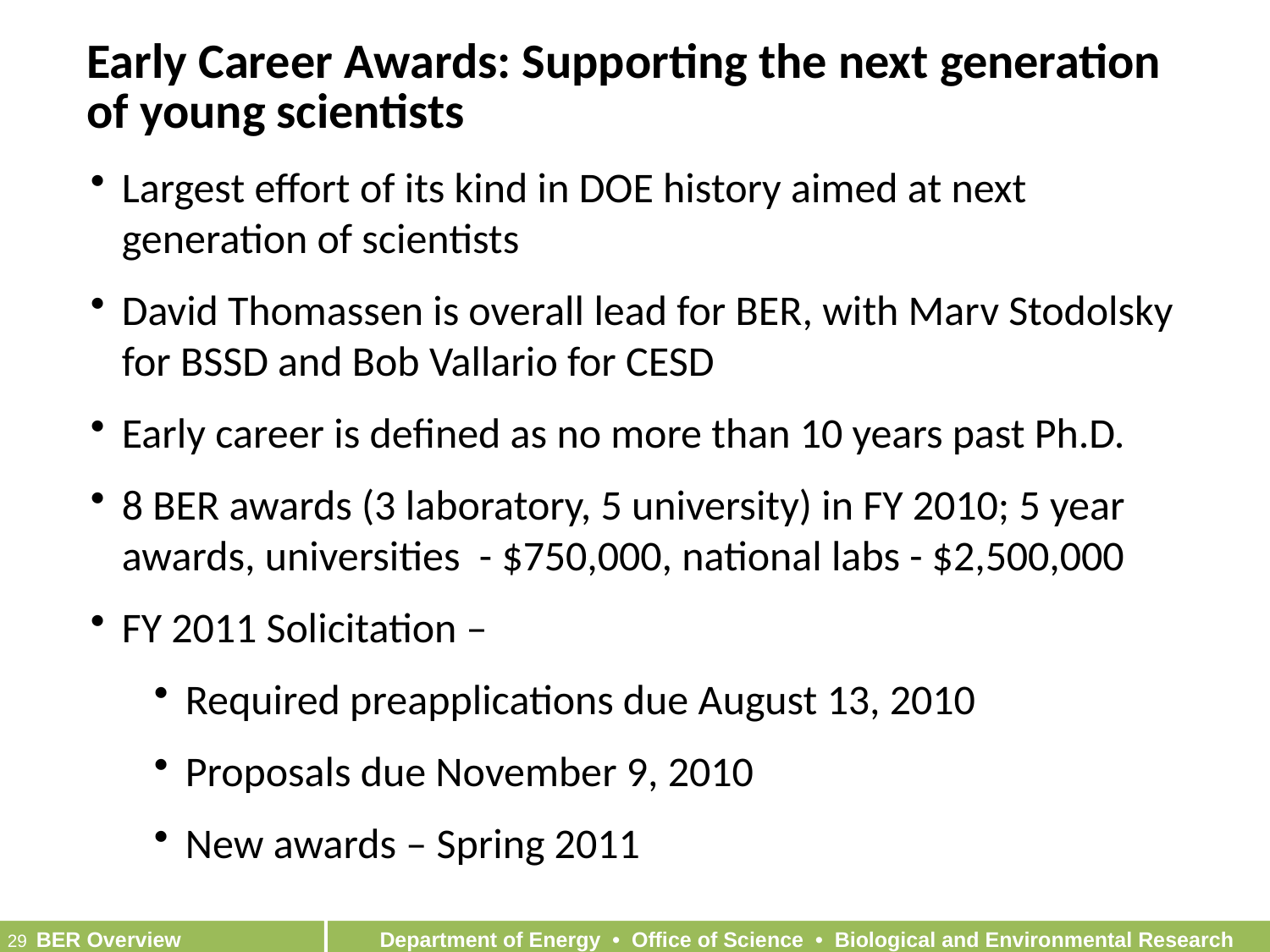

Early Career Awards: Supporting the next generation of young scientists
Largest effort of its kind in DOE history aimed at next generation of scientists
David Thomassen is overall lead for BER, with Marv Stodolsky for BSSD and Bob Vallario for CESD
Early career is defined as no more than 10 years past Ph.D.
8 BER awards (3 laboratory, 5 university) in FY 2010; 5 year awards, universities  - $750,000, national labs - $2,500,000
FY 2011 Solicitation –
Required preapplications due August 13, 2010
Proposals due November 9, 2010
New awards – Spring 2011